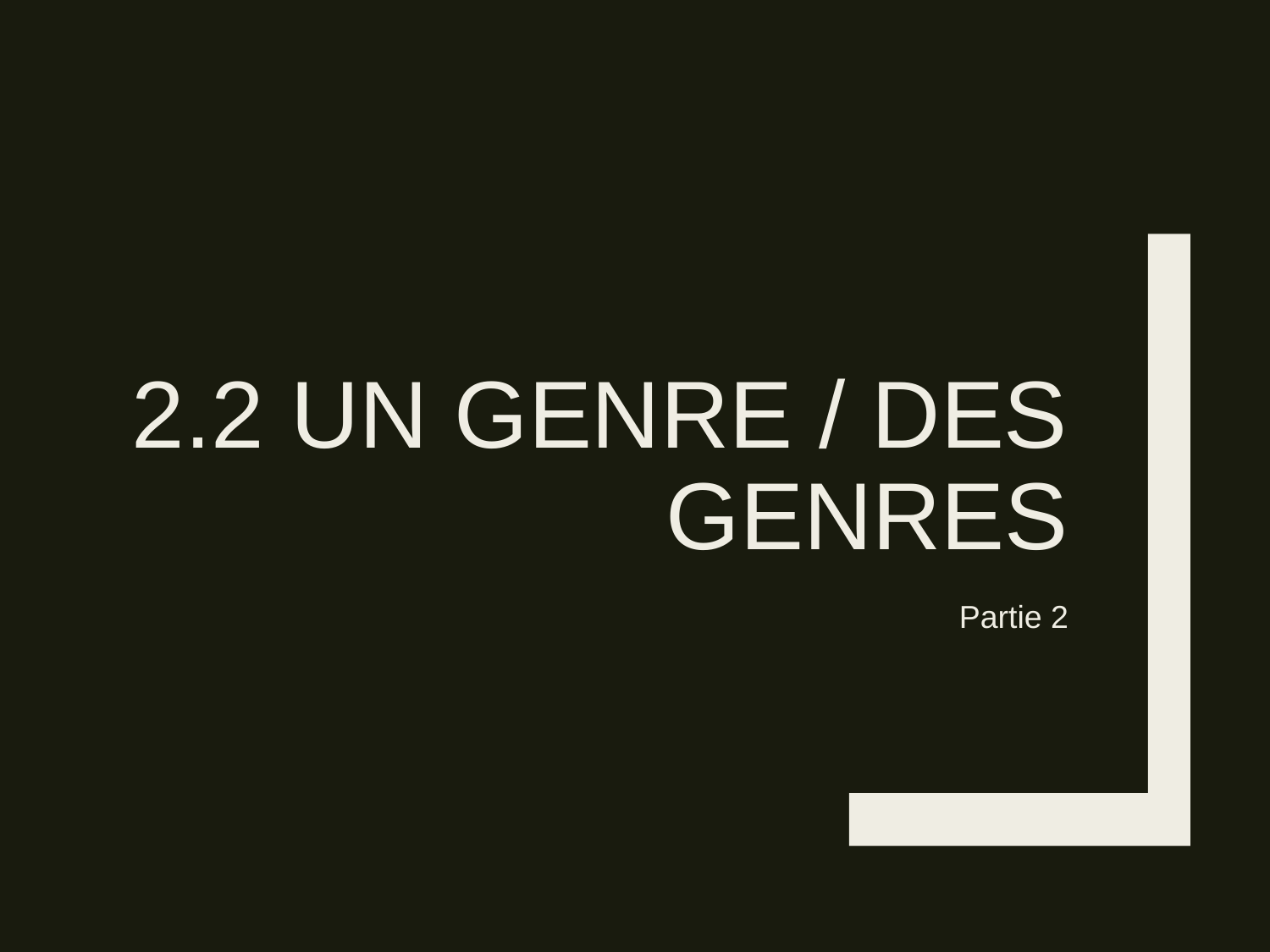

# 2.2 un genre / des genres
Partie 2